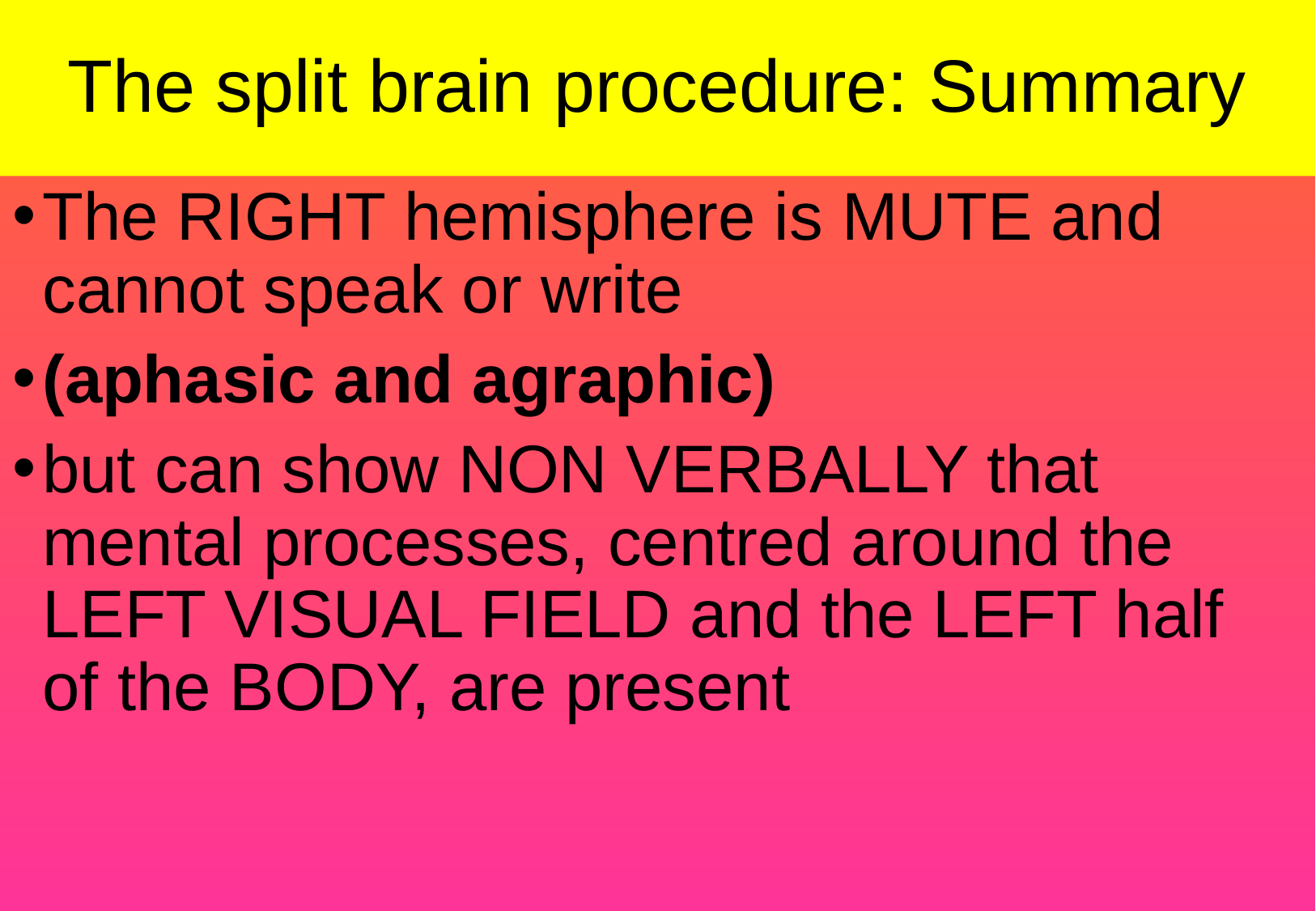

The split brain procedure: Summary
The RIGHT hemisphere is MUTE and cannot speak or write
(aphasic and agraphic)
but can show NON VERBALLY that mental processes, centred around the LEFT VISUAL FIELD and the LEFT half of the BODY, are present